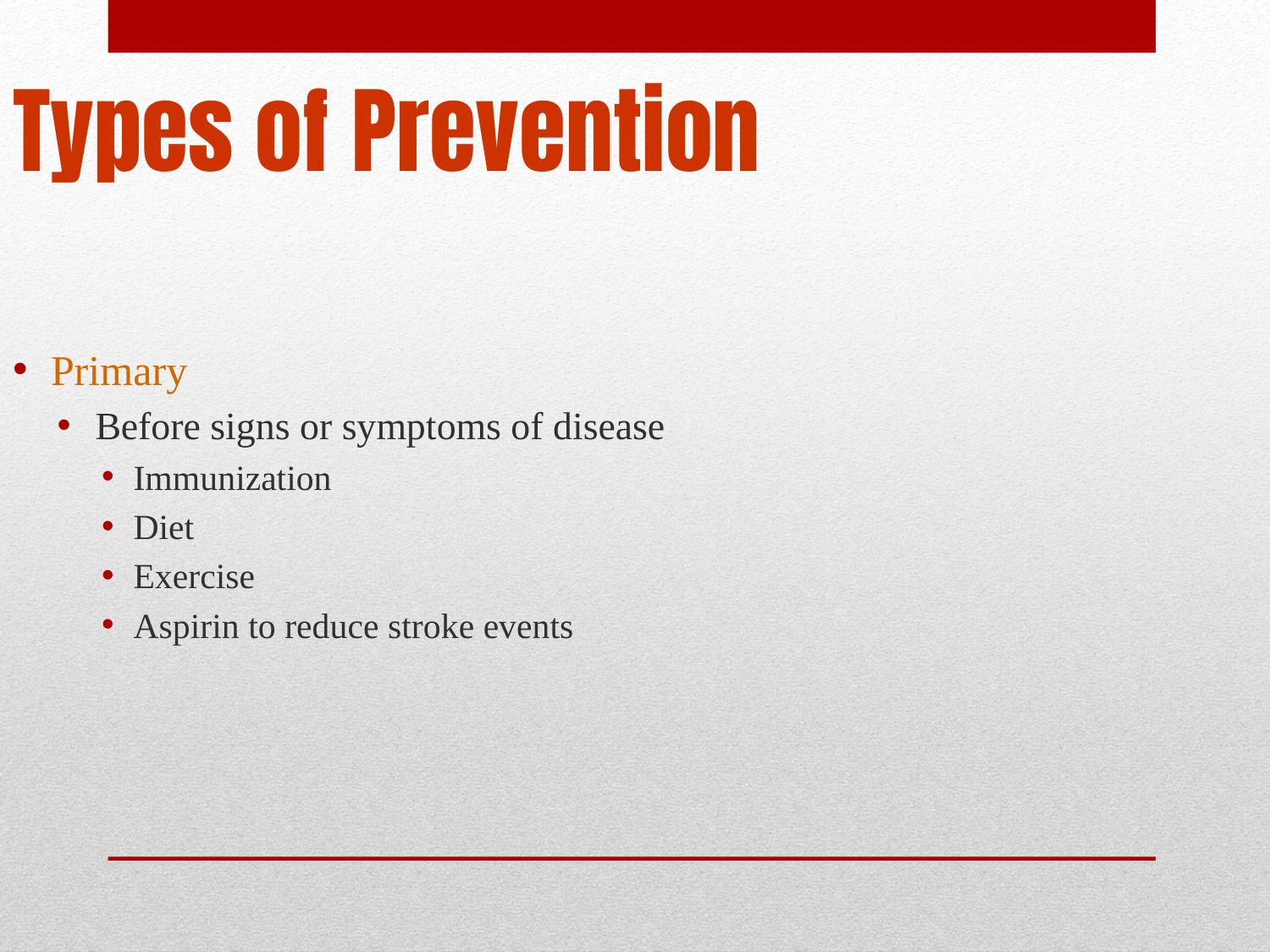

Types of Prevention
Primary
Before signs or symptoms of disease
Immunization
Diet
Exercise
Aspirin to reduce stroke events